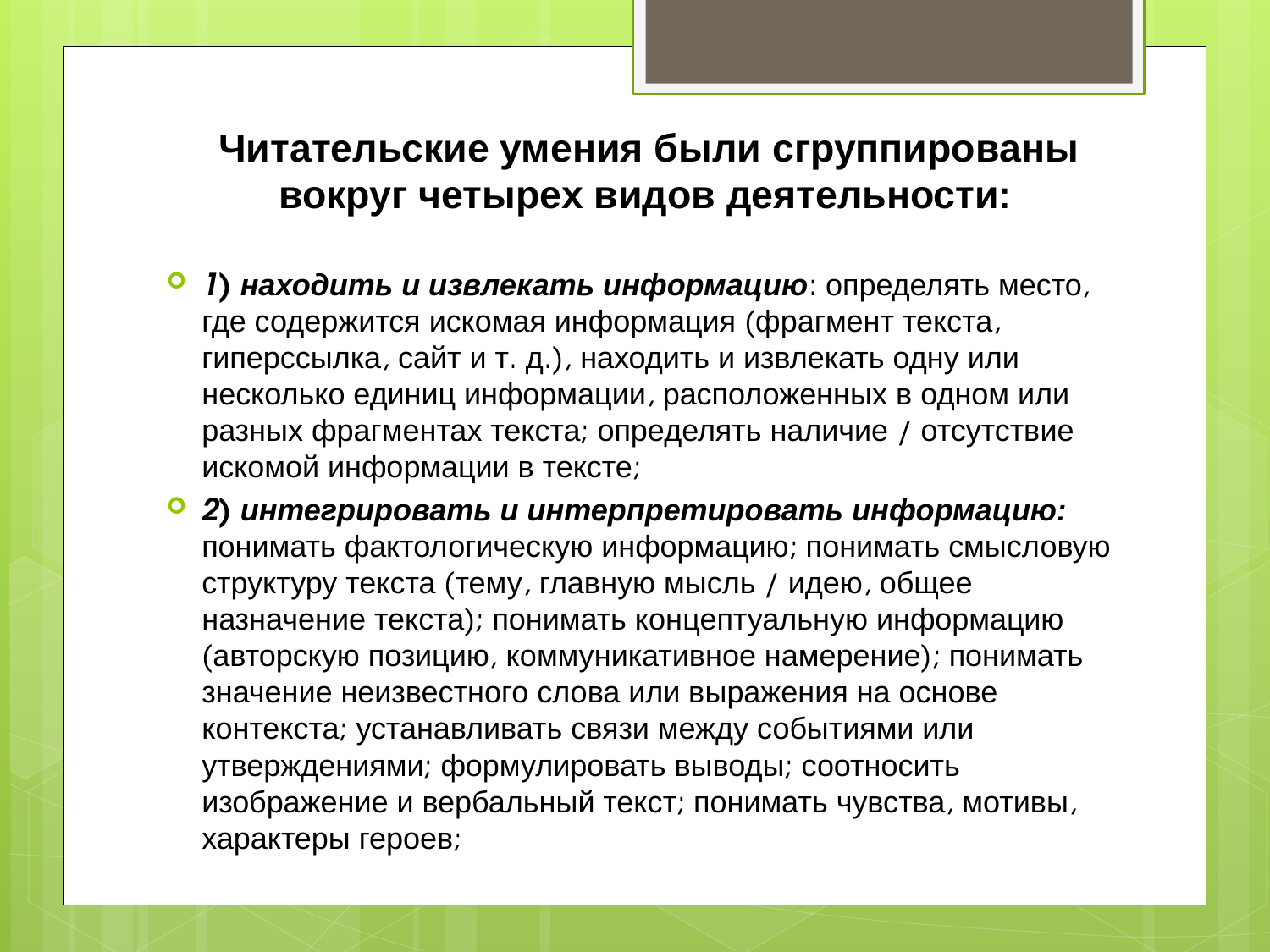

Читательские умения были сгруппированы вокруг четырех видов деятельности:

1) находить и извлекать информацию: определять место, где содержится искомая информация (фрагмент текста, гиперссылка, сайт и т. д.), находить и извлекать одну или несколько единиц информации, расположенных в одном или разных фрагментах текста; определять наличие / отсутствие искомой информации в тексте;
2) интегрировать и интерпретировать информацию: понимать фактологическую информацию; понимать смысловую структуру текста (тему, главную мысль / идею, общее назначение текста); понимать концептуальную информацию (авторскую позицию, коммуникативное намерение); понимать значение неизвестного слова или выражения на основе контекста; устанавливать связи между событиями или утверждениями; формулировать выводы; соотносить изображение и вербальный текст; понимать чувства, мотивы, характеры героев;